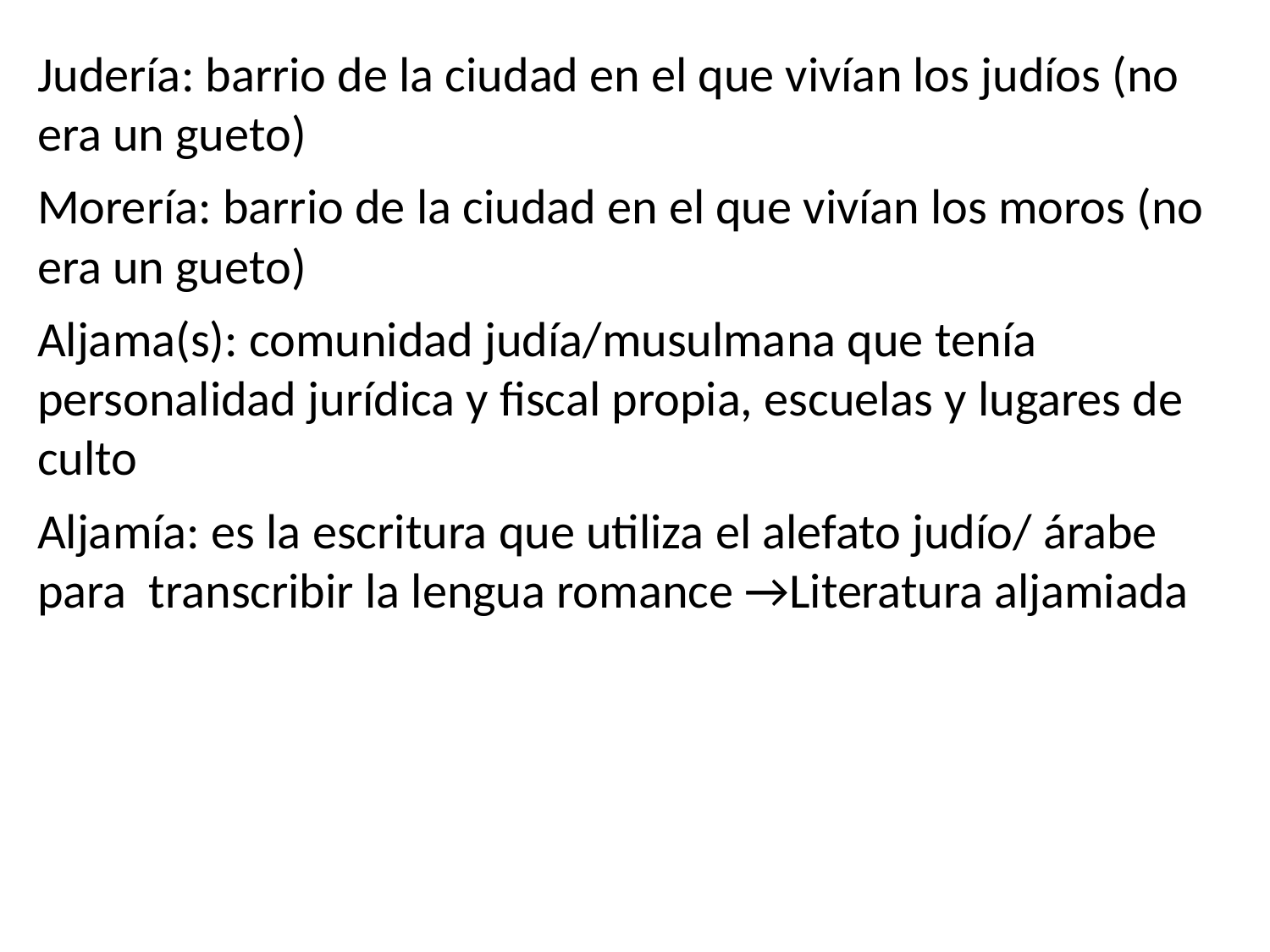

Judería: barrio de la ciudad en el que vivían los judíos (no era un gueto)
Morería: barrio de la ciudad en el que vivían los moros (no era un gueto)
Aljama(s): comunidad judía/musulmana que tenía personalidad jurídica y fiscal propia, escuelas y lugares de culto
Aljamía: es la escritura que utiliza el alefato judío/ árabe para  transcribir la lengua romance →Literatura aljamiada